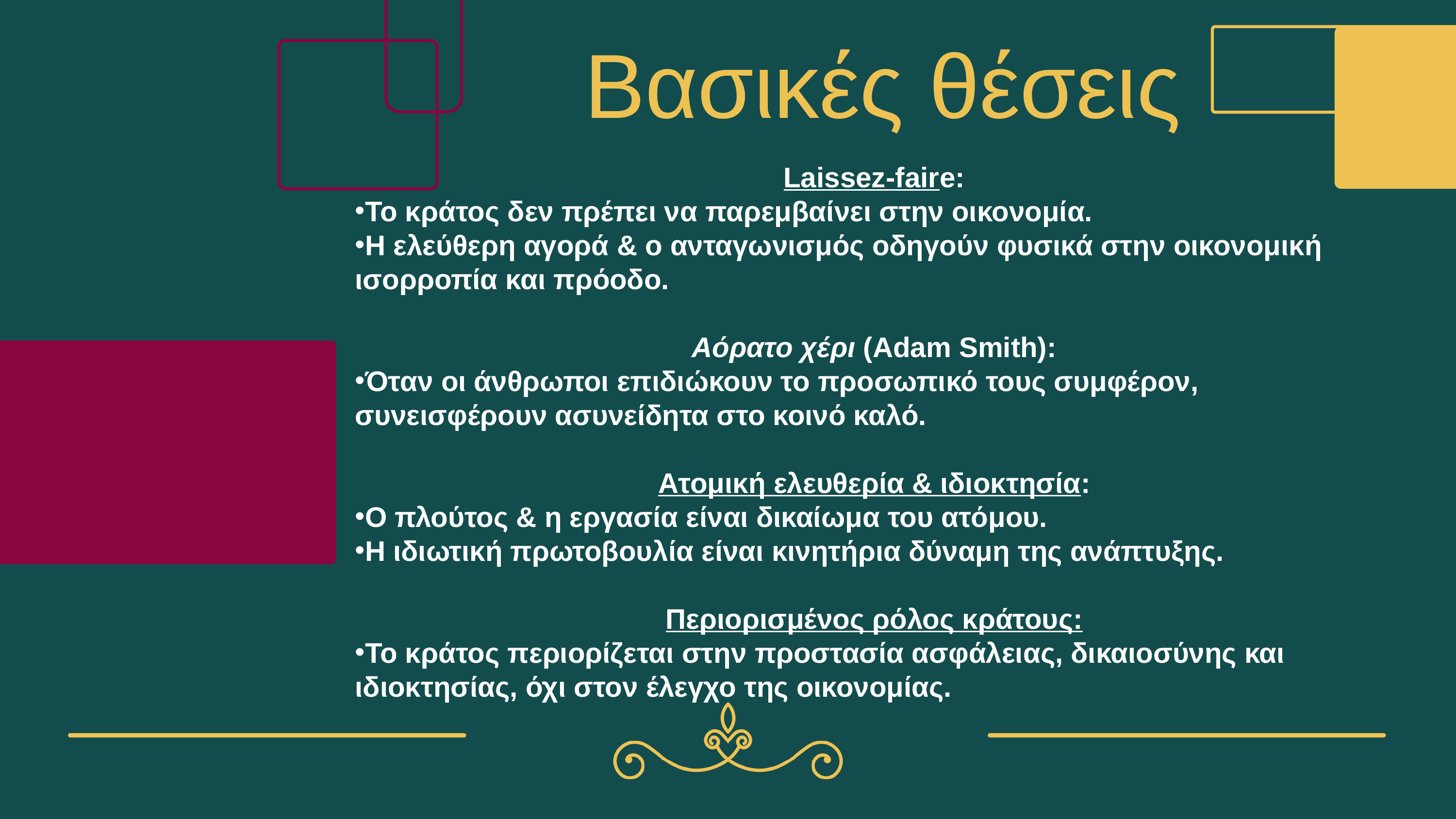

# Βασικές θέσεις
Laissez-faire:
Το κράτος δεν πρέπει να παρεμβαίνει στην οικονομία.
Η ελεύθερη αγορά & ο ανταγωνισμός οδηγούν φυσικά στην οικονομική ισορροπία και πρόοδο.

Αόρατο χέρι (Adam Smith):
Όταν οι άνθρωποι επιδιώκουν το προσωπικό τους συμφέρον, συνεισφέρουν ασυνείδητα στο κοινό καλό.

Ατομική ελευθερία & ιδιοκτησία:
Ο πλούτος & η εργασία είναι δικαίωμα του ατόμου.
Η ιδιωτική πρωτοβουλία είναι κινητήρια δύναμη της ανάπτυξης.

Περιορισμένος ρόλος κράτους:
Το κράτος περιορίζεται στην προστασία ασφάλειας, δικαιοσύνης και ιδιοκτησίας, όχι στον έλεγχο της οικονομίας.